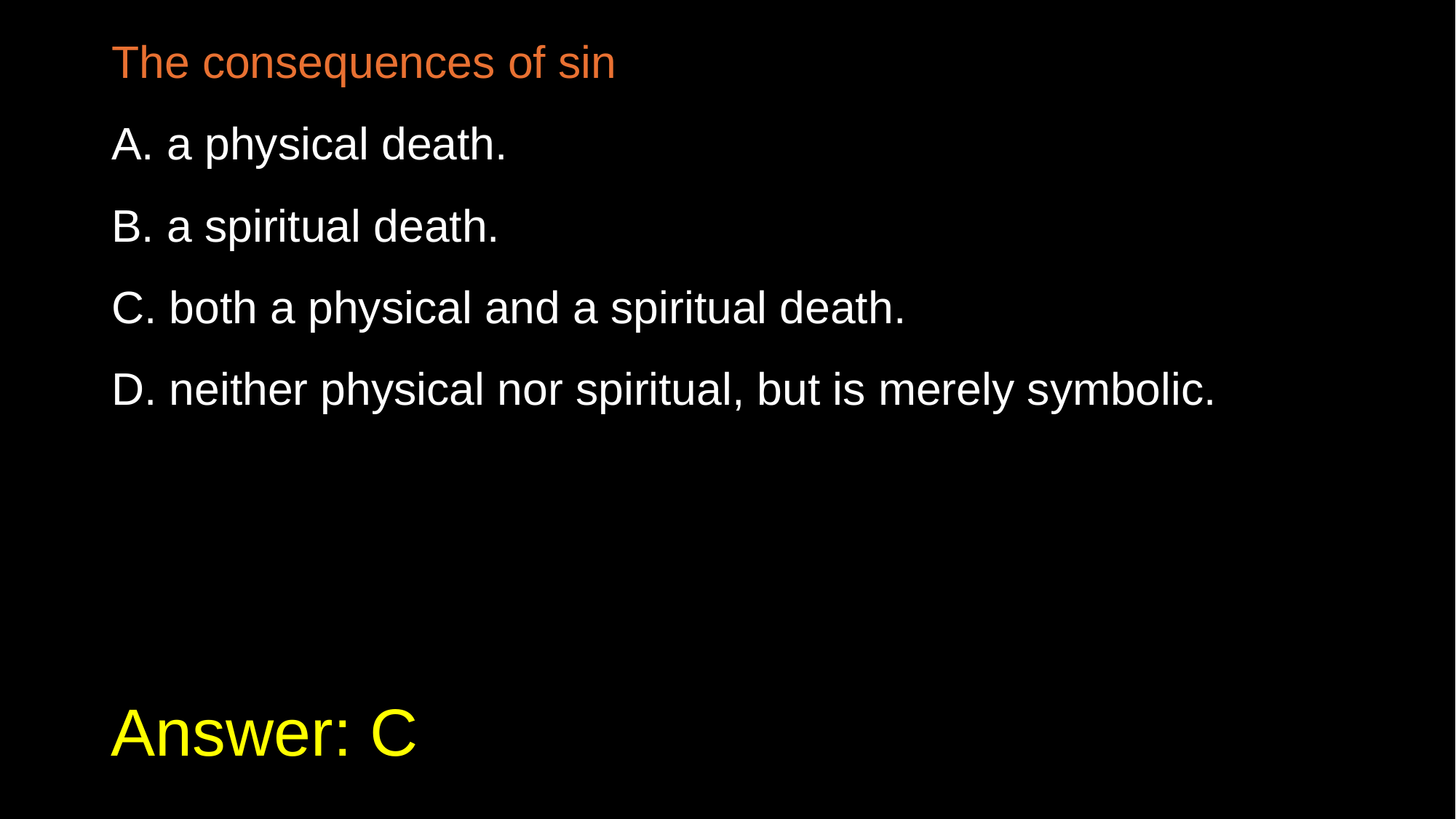

The consequences of sin
A. a physical death.
B. a spiritual death.
C. both a physical and a spiritual death.
D. neither physical nor spiritual, but is merely symbolic.
# Answer: C